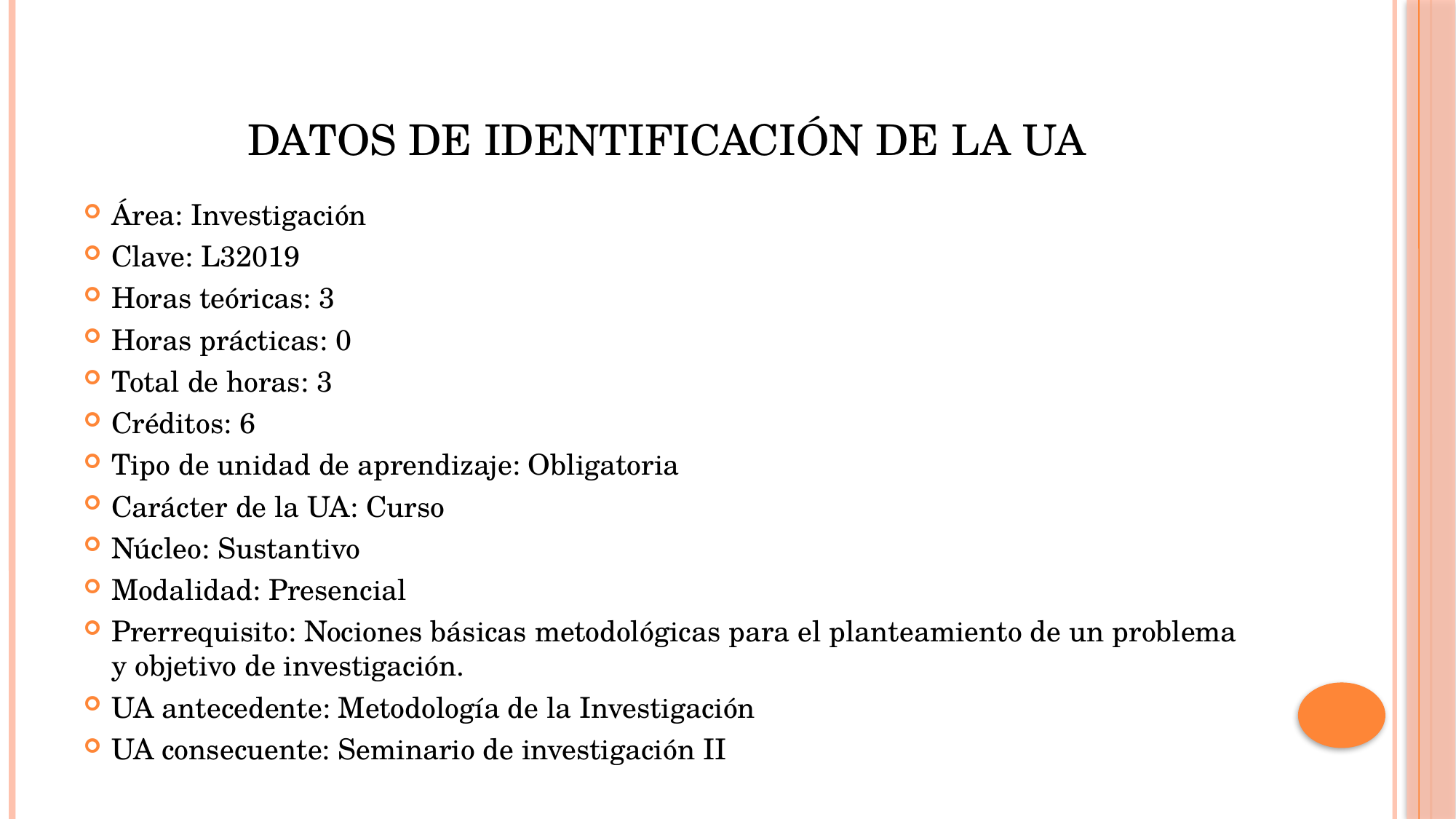

# Datos de identificación de la UA
Área: Investigación
Clave: L32019
Horas teóricas: 3
Horas prácticas: 0
Total de horas: 3
Créditos: 6
Tipo de unidad de aprendizaje: Obligatoria
Carácter de la UA: Curso
Núcleo: Sustantivo
Modalidad: Presencial
Prerrequisito: Nociones básicas metodológicas para el planteamiento de un problema y objetivo de investigación.
UA antecedente: Metodología de la Investigación
UA consecuente: Seminario de investigación II